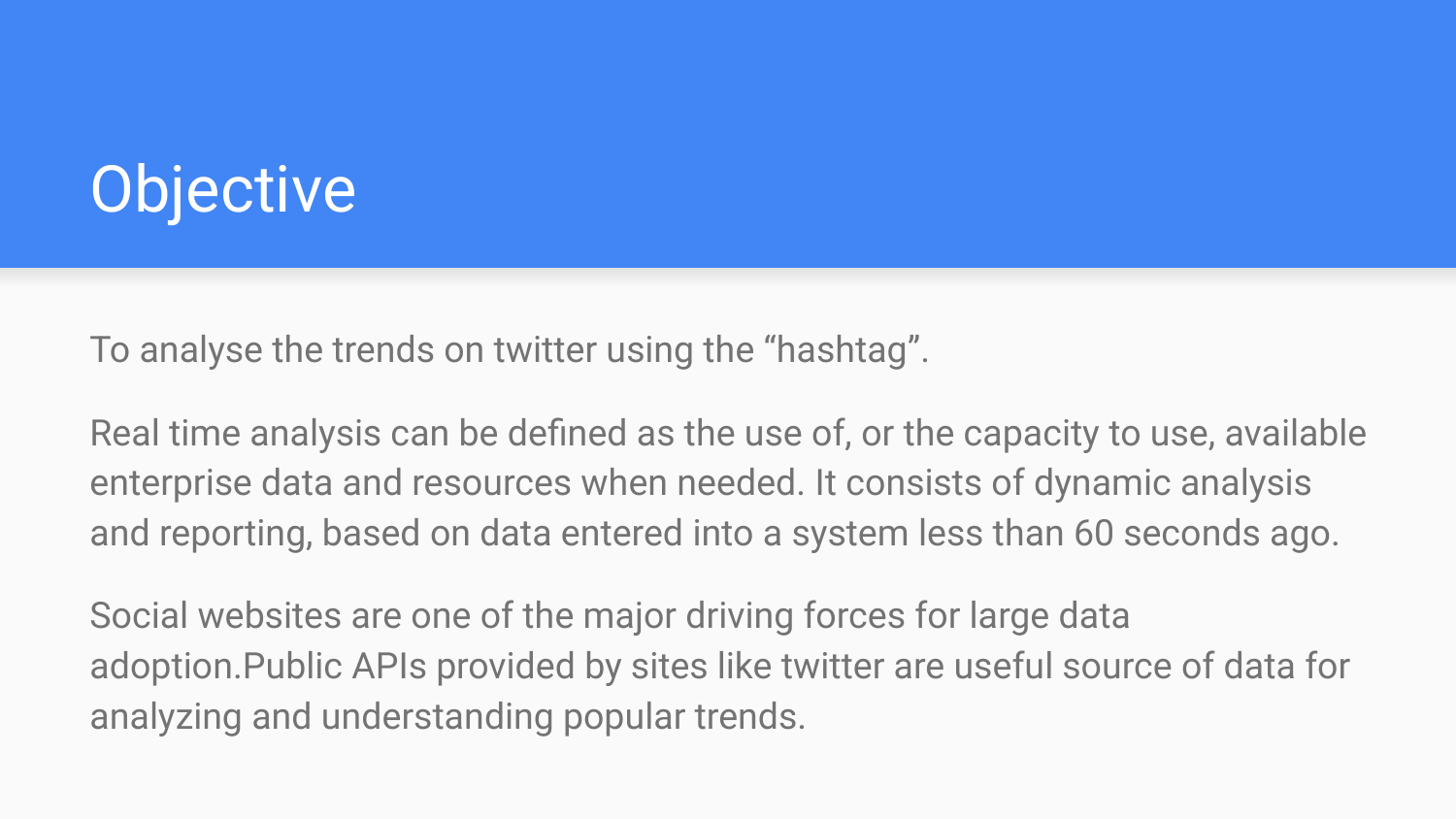

# Objective
To analyse the trends on twitter using the “hashtag”.
Real time analysis can be defined as the use of, or the capacity to use, available enterprise data and resources when needed. It consists of dynamic analysis and reporting, based on data entered into a system less than 60 seconds ago.
Social websites are one of the major driving forces for large data adoption.Public APIs provided by sites like twitter are useful source of data for analyzing and understanding popular trends.